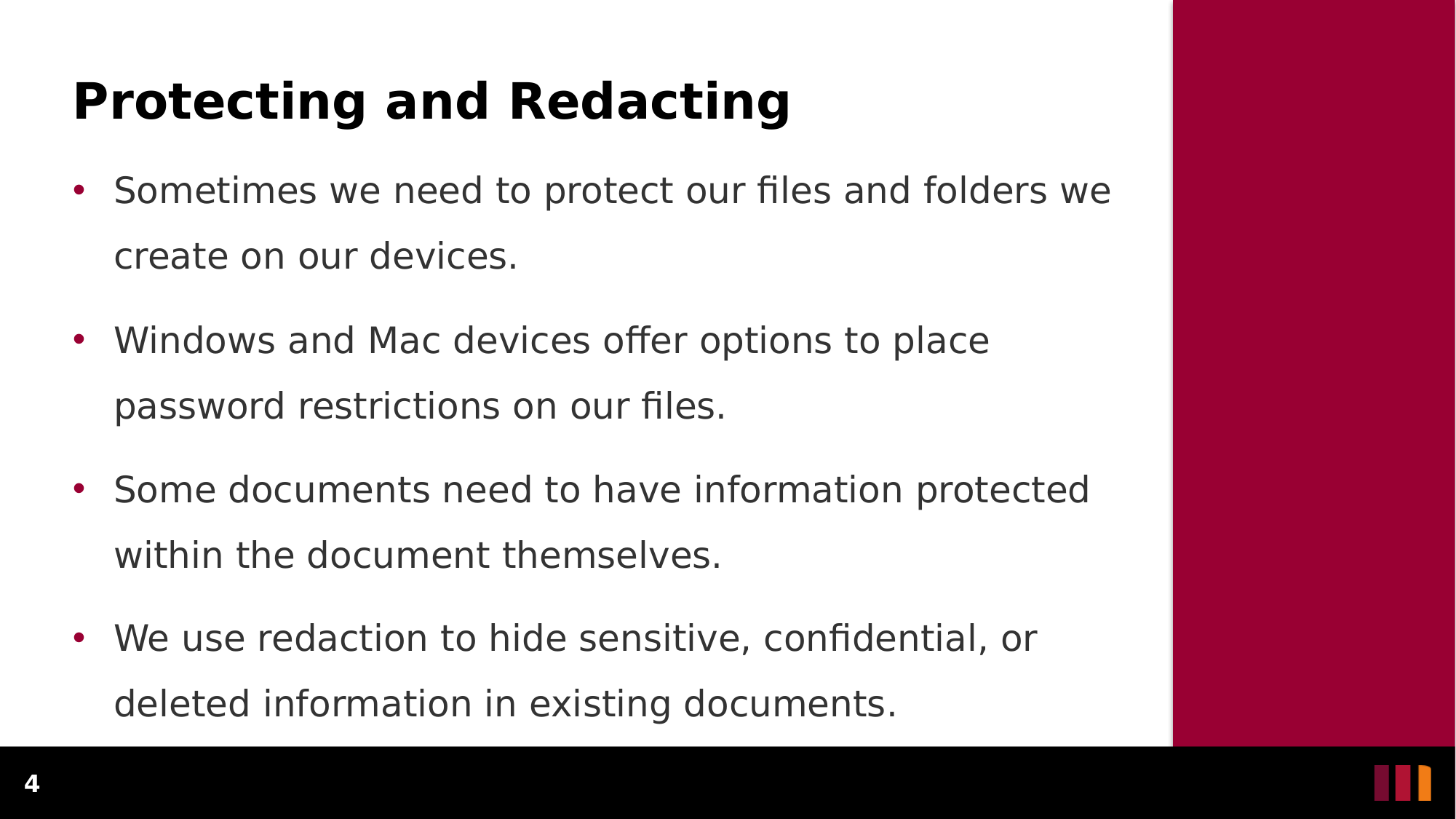

# Protecting and Redacting
Sometimes we need to protect our files and folders we create on our devices.
Windows and Mac devices offer options to place password restrictions on our files.
Some documents need to have information protected within the document themselves.
We use redaction to hide sensitive, confidential, or deleted information in existing documents.
4